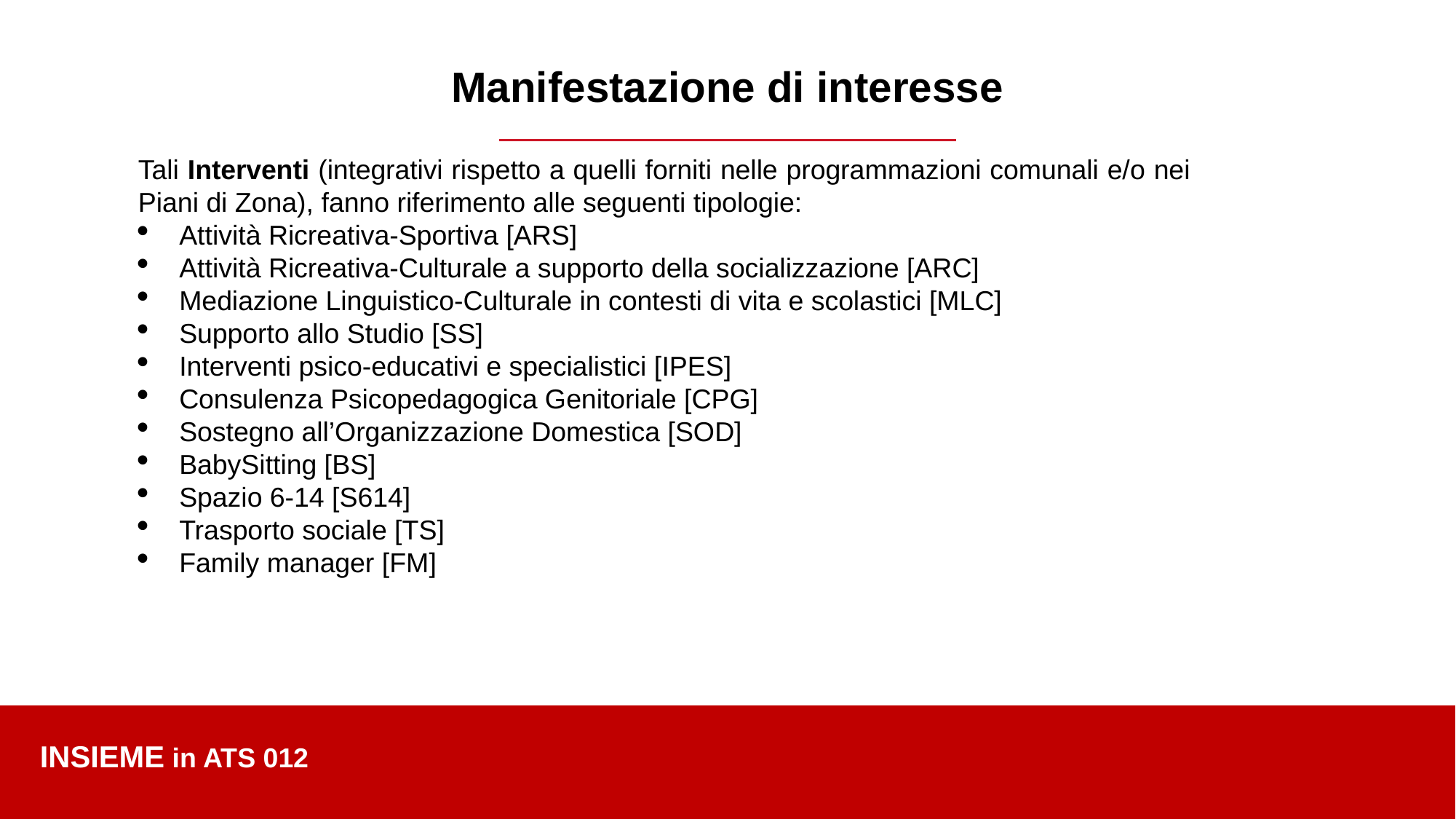

Manifestazione di interesse
Tali Interventi (integrativi rispetto a quelli forniti nelle programmazioni comunali e/o nei Piani di Zona), fanno riferimento alle seguenti tipologie:
Attività Ricreativa-Sportiva [ARS]
Attività Ricreativa-Culturale a supporto della socializzazione [ARC]
Mediazione Linguistico-Culturale in contesti di vita e scolastici [MLC]
Supporto allo Studio [SS]
Interventi psico-educativi e specialistici [IPES]
Consulenza Psicopedagogica Genitoriale [CPG]
Sostegno all’Organizzazione Domestica [SOD]
BabySitting [BS]
Spazio 6-14 [S614]
Trasporto sociale [TS]
Family manager [FM]

INSIEME in ATS 012